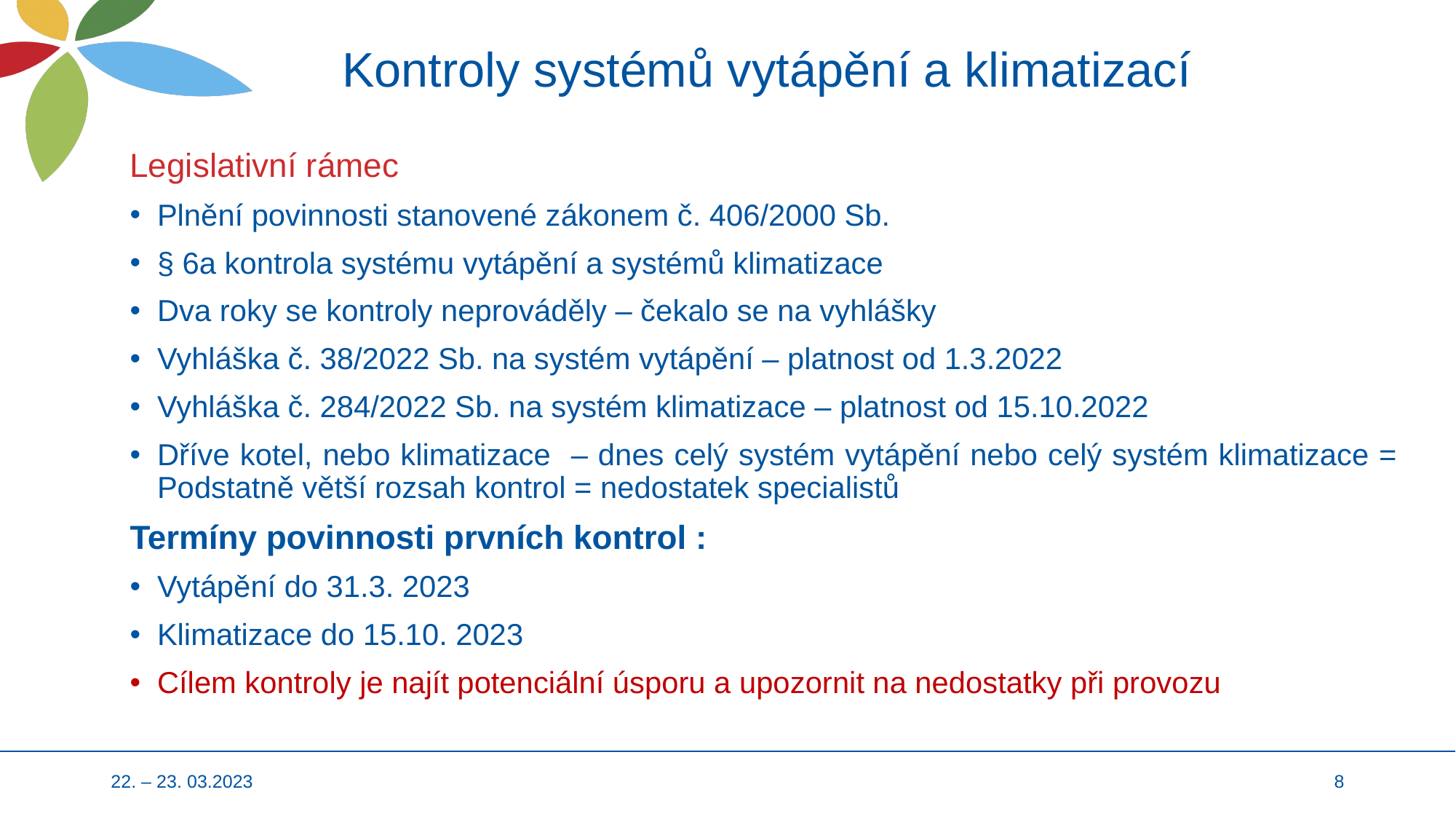

# Kontroly systémů vytápění a klimatizací
Legislativní rámec
Plnění povinnosti stanovené zákonem č. 406/2000 Sb.
§ 6a kontrola systému vytápění a systémů klimatizace
Dva roky se kontroly neprováděly – čekalo se na vyhlášky
Vyhláška č. 38/2022 Sb. na systém vytápění – platnost od 1.3.2022
Vyhláška č. 284/2022 Sb. na systém klimatizace – platnost od 15.10.2022
Dříve kotel, nebo klimatizace  – dnes celý systém vytápění nebo celý systém klimatizace = Podstatně větší rozsah kontrol = nedostatek specialistů
Termíny povinnosti prvních kontrol :
Vytápění do 31.3. 2023
Klimatizace do 15.10. 2023
Cílem kontroly je najít potenciální úsporu a upozornit na nedostatky při provozu

22. – 23. 03.2023

8